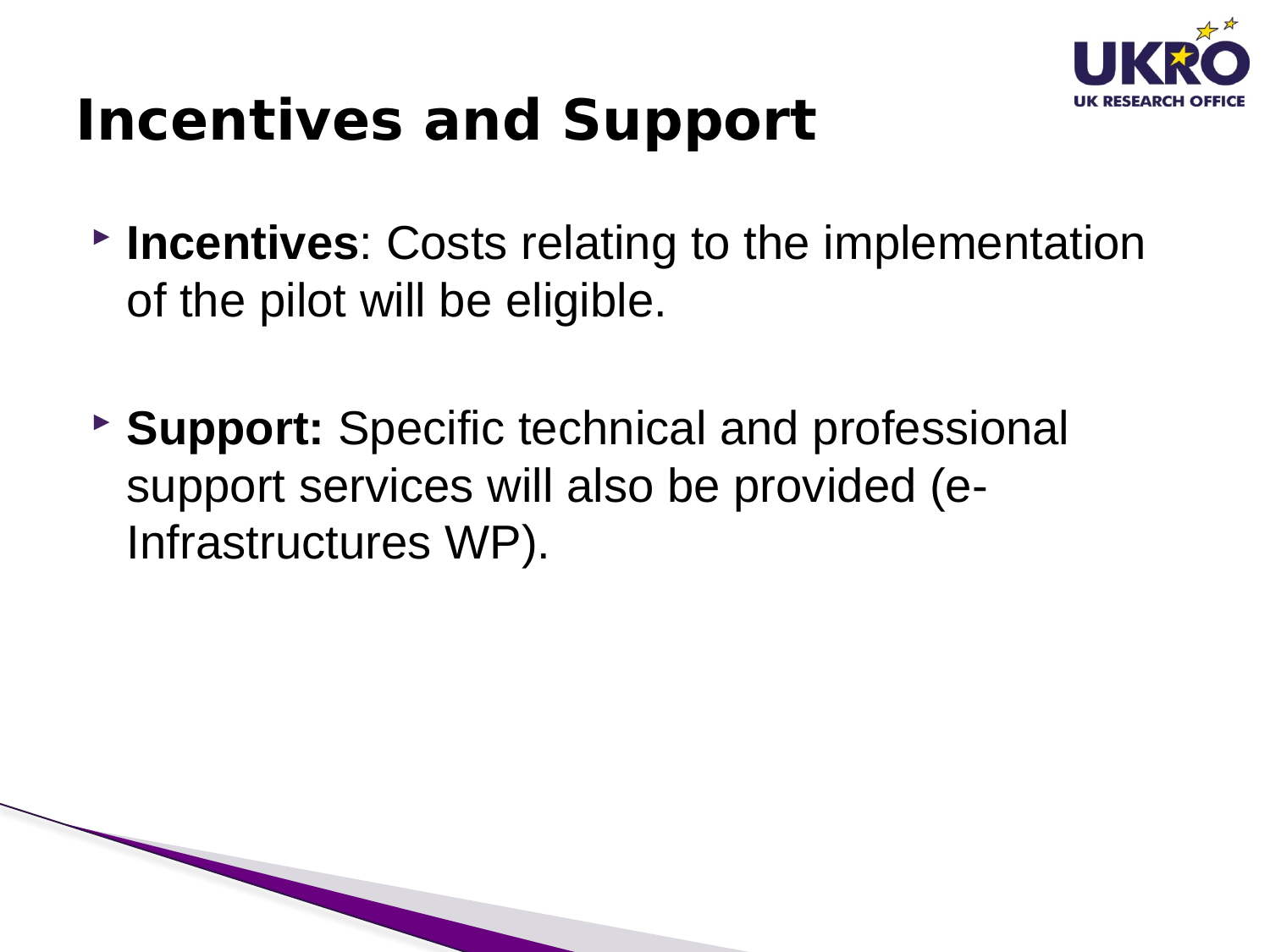

# Incentives and Support
Incentives: Costs relating to the implementation of the pilot will be eligible.

Support: Specific technical and professional support services will also be provided (e-Infrastructures WP).